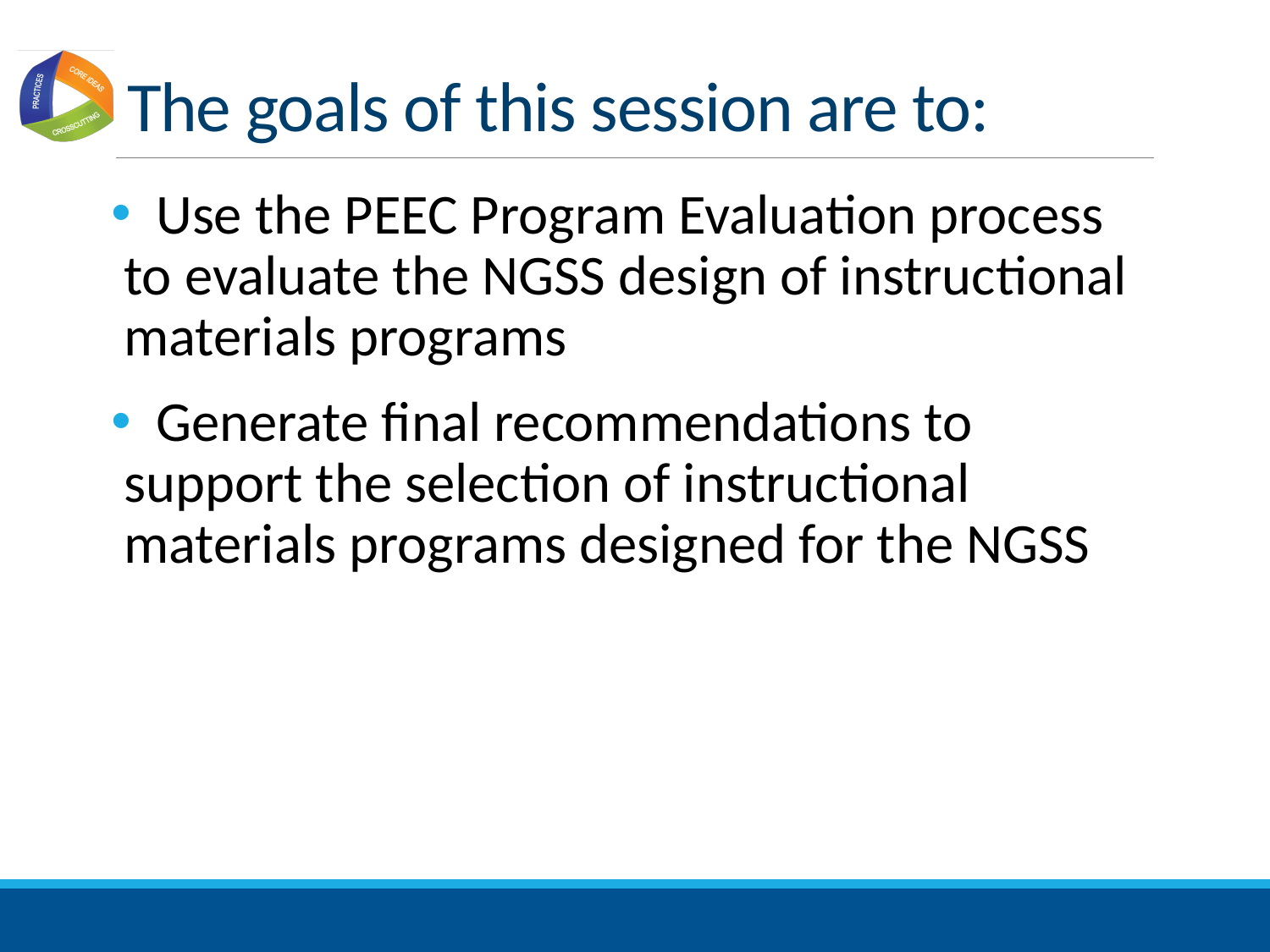

# The goals of this session are to:
  Use the PEEC Program Evaluation process to evaluate the NGSS design of instructional materials programs
  Generate final recommendations to support the selection of instructional materials programs designed for the NGSS